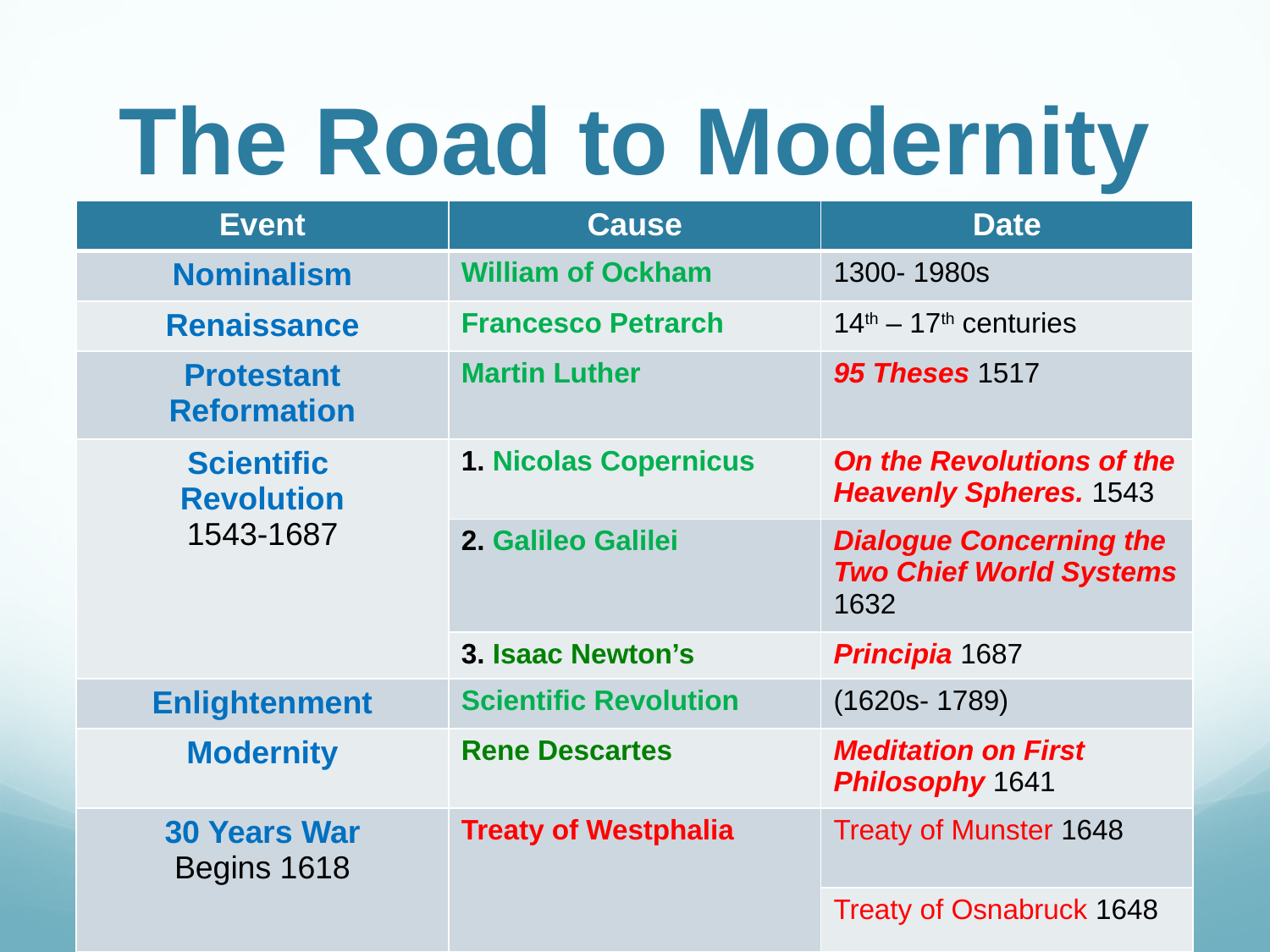

# The Road to Modernity
| Event | Cause | Date |
| --- | --- | --- |
| Nominalism | William of Ockham | 1300- 1980s |
| Renaissance | Francesco Petrarch | 14th – 17th centuries |
| Protestant Reformation | Martin Luther | 95 Theses 1517 |
| Scientific Revolution 1543-1687 | 1. Nicolas Copernicus | On the Revolutions of the Heavenly Spheres. 1543 |
|  | 2. Galileo Galilei | Dialogue Concerning the Two Chief World Systems 1632 |
|  | 3. Isaac Newton’s | Principia 1687 |
| Enlightenment | Scientific Revolution | (1620s- 1789) |
| Modernity | Rene Descartes | Meditation on First Philosophy 1641 |
| 30 Years War Begins 1618 | Treaty of Westphalia | Treaty of Munster 1648 |
|  |  | Treaty of Osnabruck 1648 |